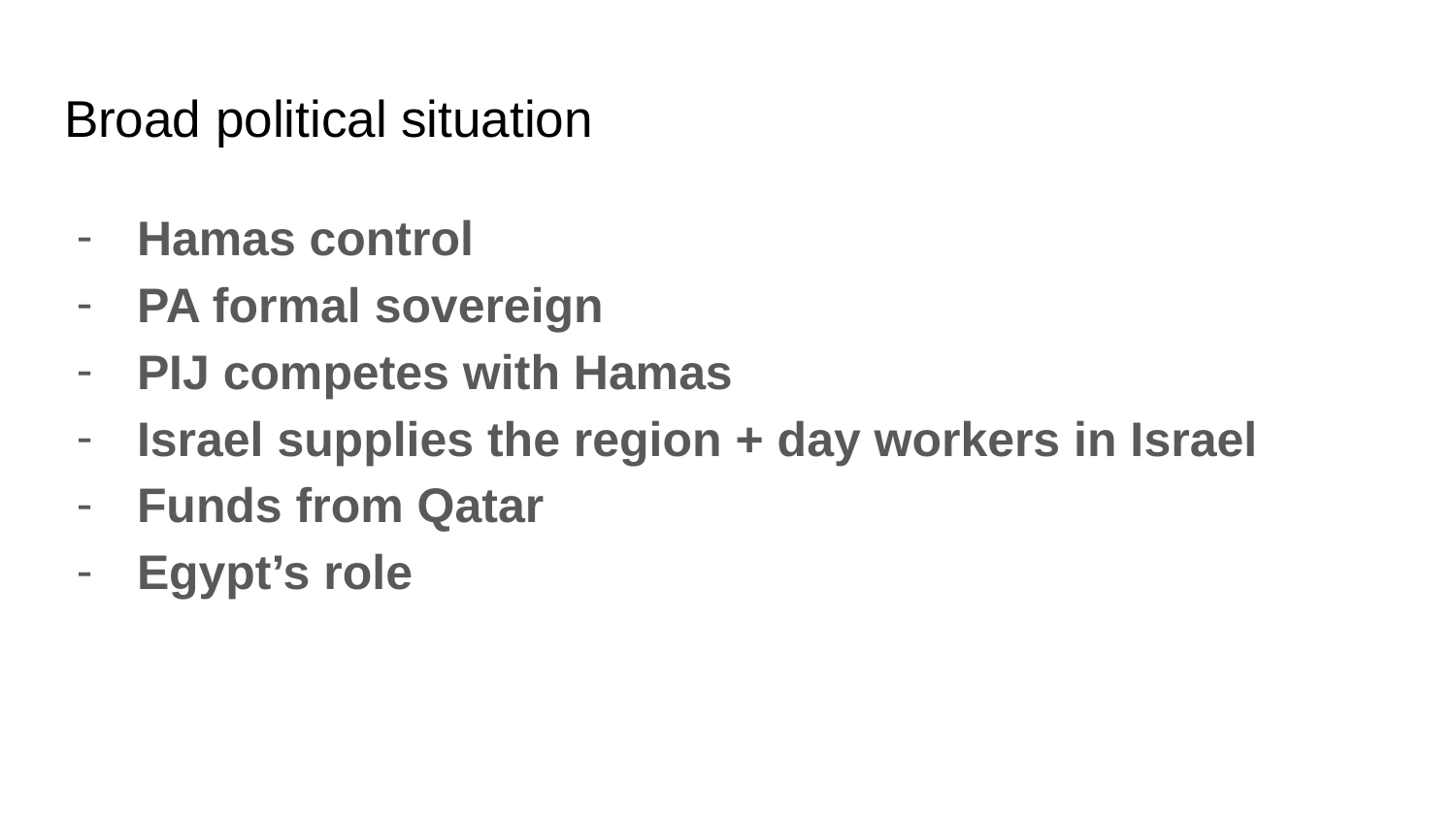

# Broad political situation
Hamas control
PA formal sovereign
PIJ competes with Hamas
Israel supplies the region + day workers in Israel
Funds from Qatar
Egypt’s role